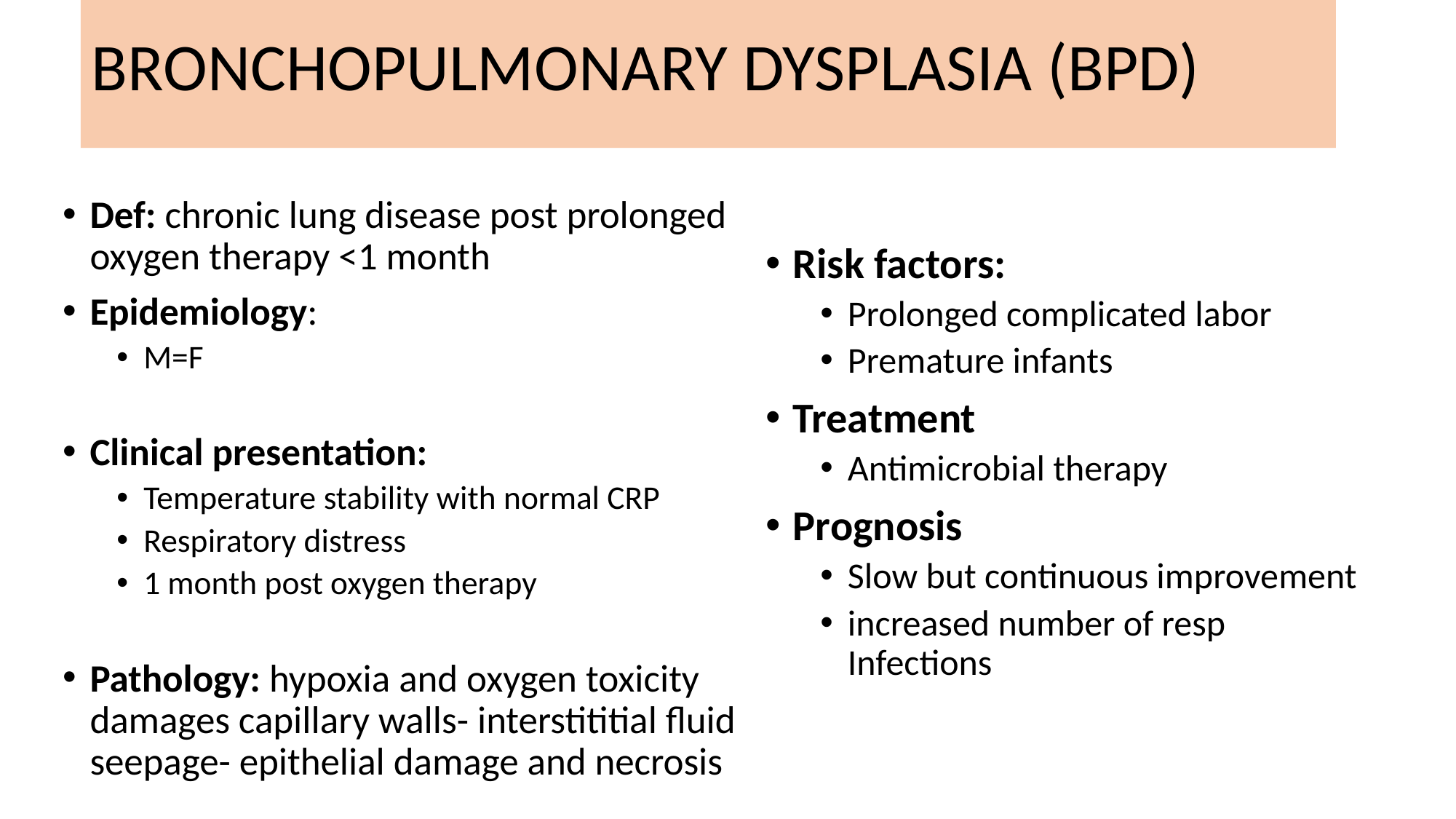

# BRONCHOPULMONARY DYSPLASIA (BPD)
Def: chronic lung disease post prolonged oxygen therapy <1 month
Epidemiology:
M=F

Clinical presentation:
Temperature stability with normal CRP
Respiratory distress
1 month post oxygen therapy

Pathology: hypoxia and oxygen toxicity damages capillary walls- interstititial fluid seepage- epithelial damage and necrosis
Risk factors:
Prolonged complicated labor
Premature infants
Treatment
Antimicrobial therapy
Prognosis
Slow but continuous improvement
increased number of resp Infections